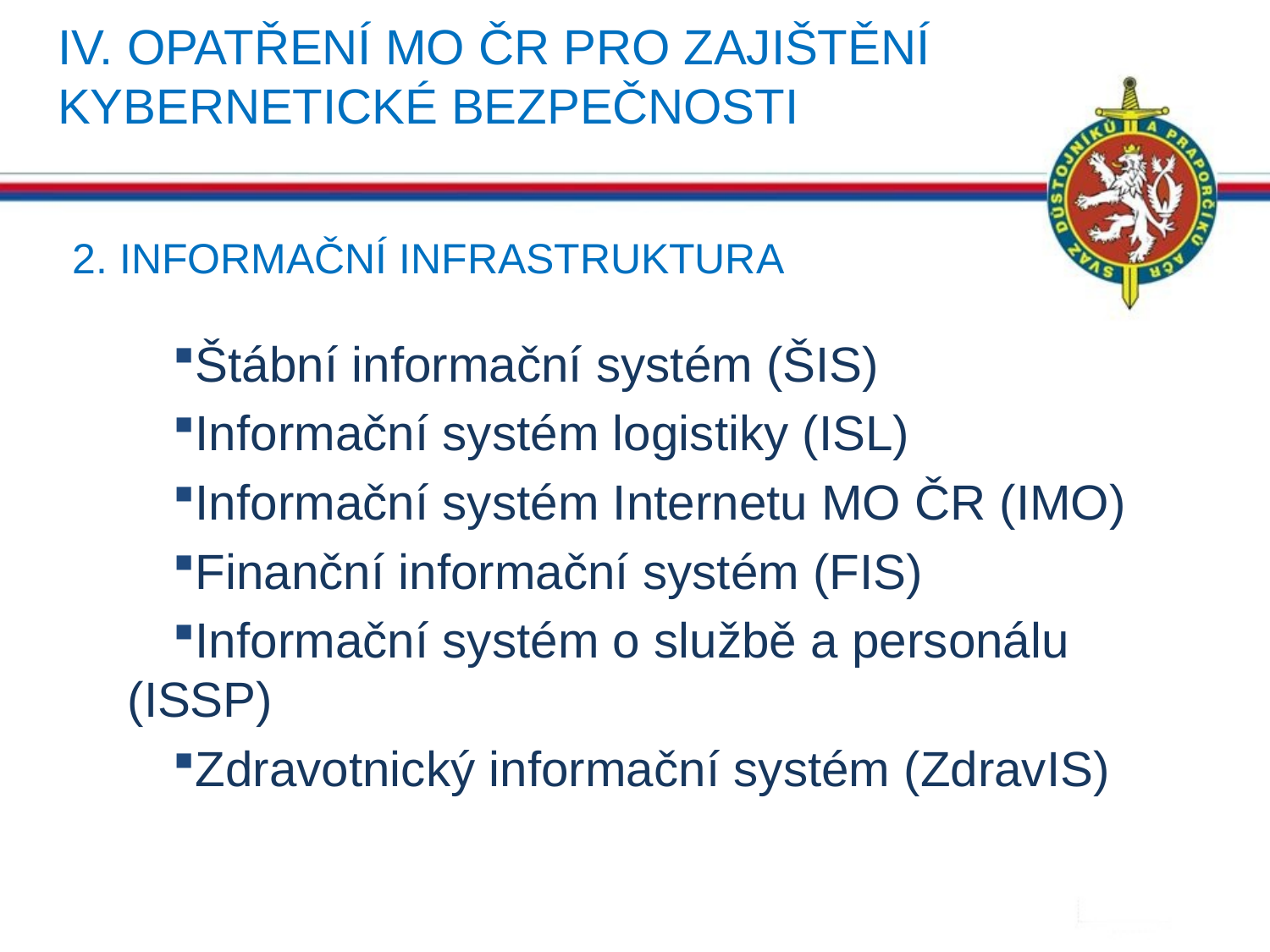

# IV. Opatření mo čr pro zajištění kybernetické bezpečnosti
2. INFORMAČNÍ INFRASTRUKTURA
Štábní informační systém (ŠIS)
Informační systém logistiky (ISL)
Informační systém Internetu MO ČR (IMO)
Finanční informační systém (FIS)
Informační systém o službě a personálu (ISSP)
Zdravotnický informační systém (ZdravIS)

21